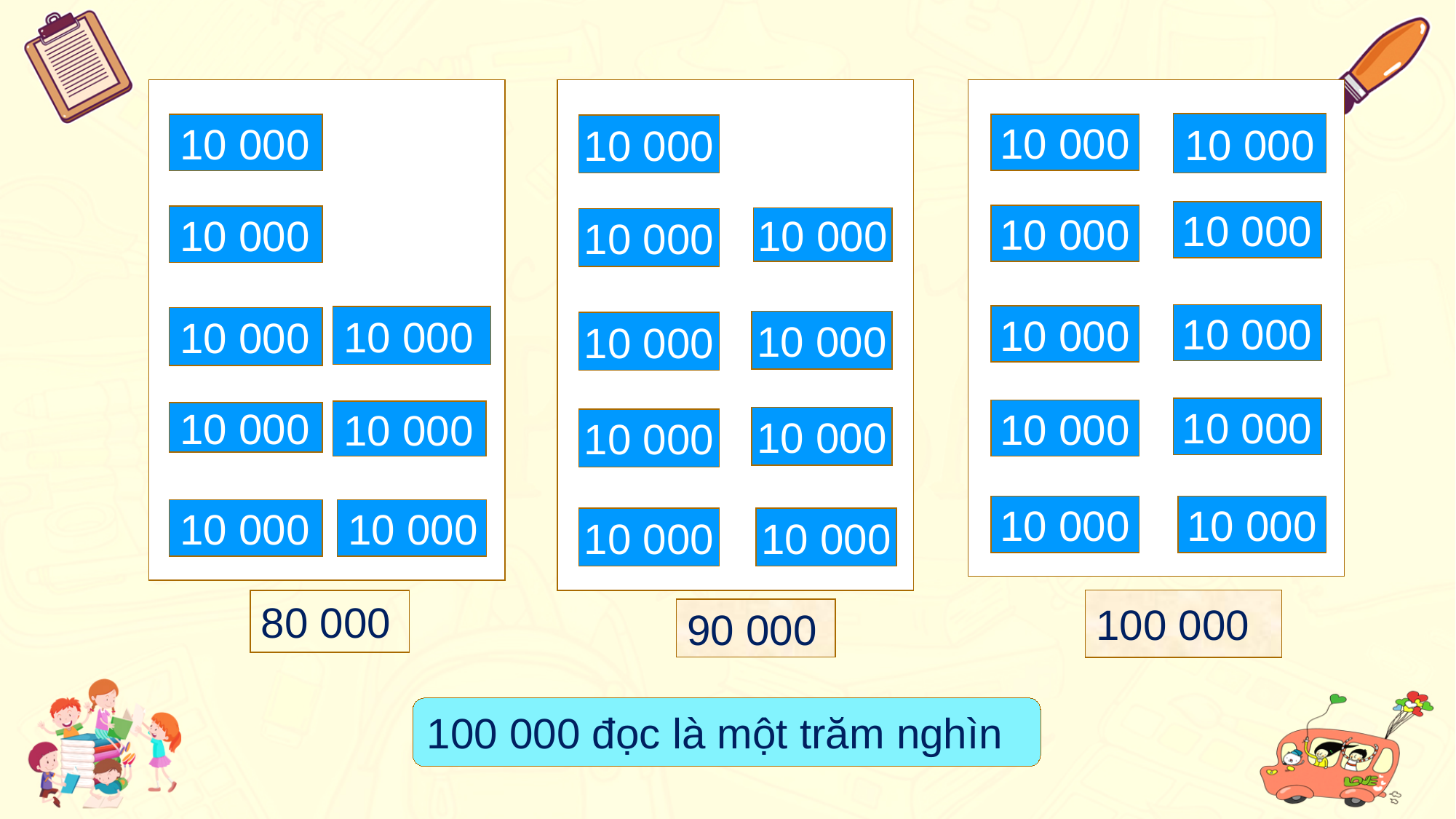

10 000
10 000
10 000
10 000
10 000
10 000
10 000
10 000

10 000
10 000
10 000
10 000
10 000
10 000
10 000
10 000
10 000

10 000
10 000
10 000
10 000
10 000
10 000
10 000
10 000
10 000
10 000
100 000
80 000
90 000
100 000 đọc là một trăm nghìn